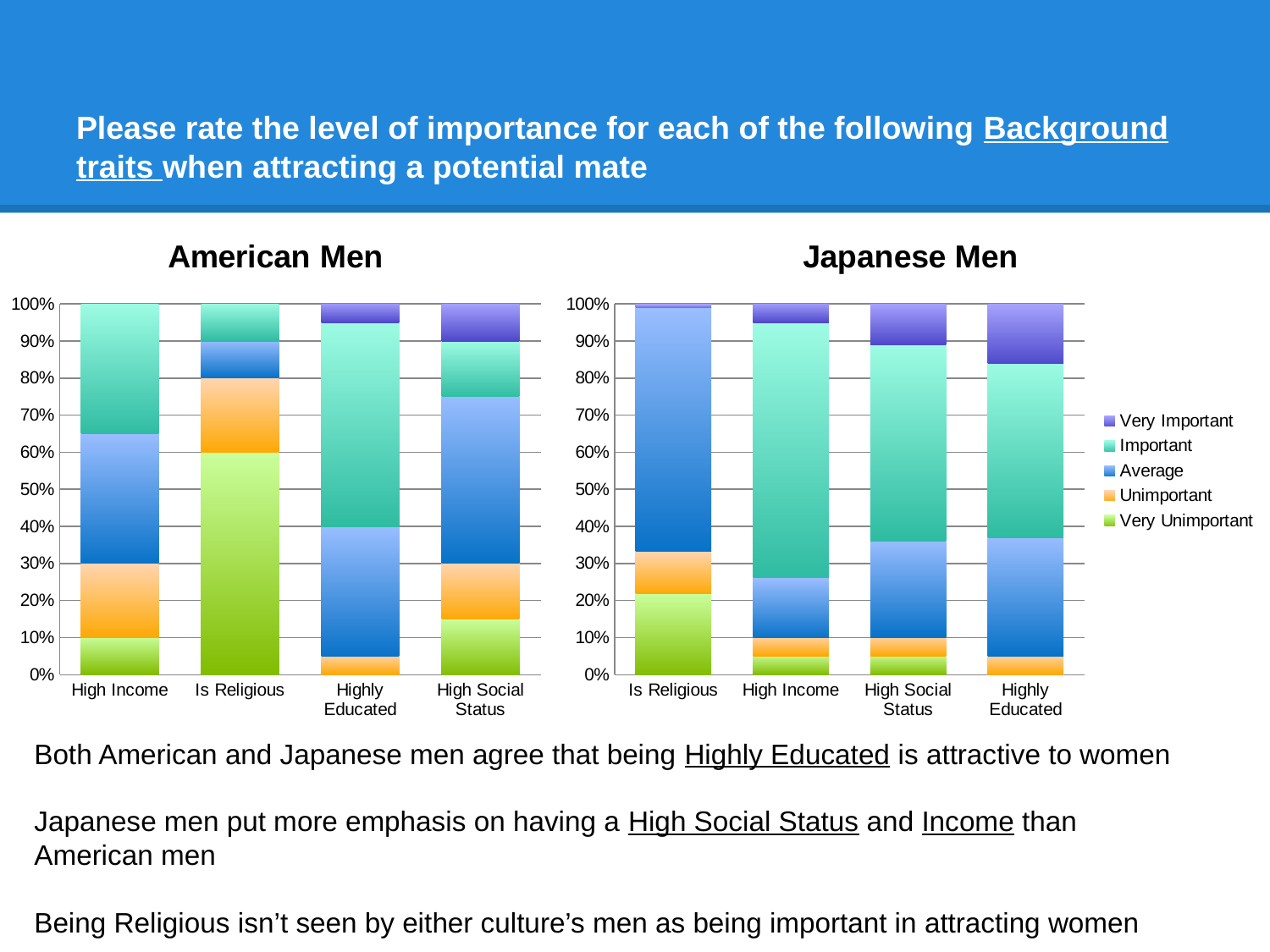

# Please rate the level of importance for each of the following Background traits when attracting a potential mate

### Chart: American Men

| Category | Very Unimportant | Unimportant | Average | Important | Very Important |
|---|---|---|---|---|---|
| High Income | 10.0 | 20.0 | 35.0 | 35.0 | 0.0 |
| Is Religious | 60.0 | 20.0 | 10.0 | 10.0 | 0.0 |
| Highly Educated | 0.0 | 5.0 | 35.0 | 55.0 | 5.0 |
| High Social Status | 15.0 | 15.0 | 45.0 | 15.0 | 10.0 |

### Chart: Japanese Men

| Category | Very Unimportant | Unimportant | Average | Important | Very Important |
|---|---|---|---|---|---|
| Is Religious | 21.0 | 11.0 | 63.0 | 0.0 | 1.0 |
| High Income | 5.0 | 5.0 | 16.0 | 68.0 | 5.0 |
| High Social Status | 5.0 | 5.0 | 26.0 | 53.0 | 11.0 |
| Highly Educated | 0.0 | 5.0 | 32.0 | 47.0 | 16.0 |
Both American and Japanese men agree that being Highly Educated is attractive to women

Japanese men put more emphasis on having a High Social Status and Income than American men

Being Religious isn’t seen by either culture’s men as being important in attracting women